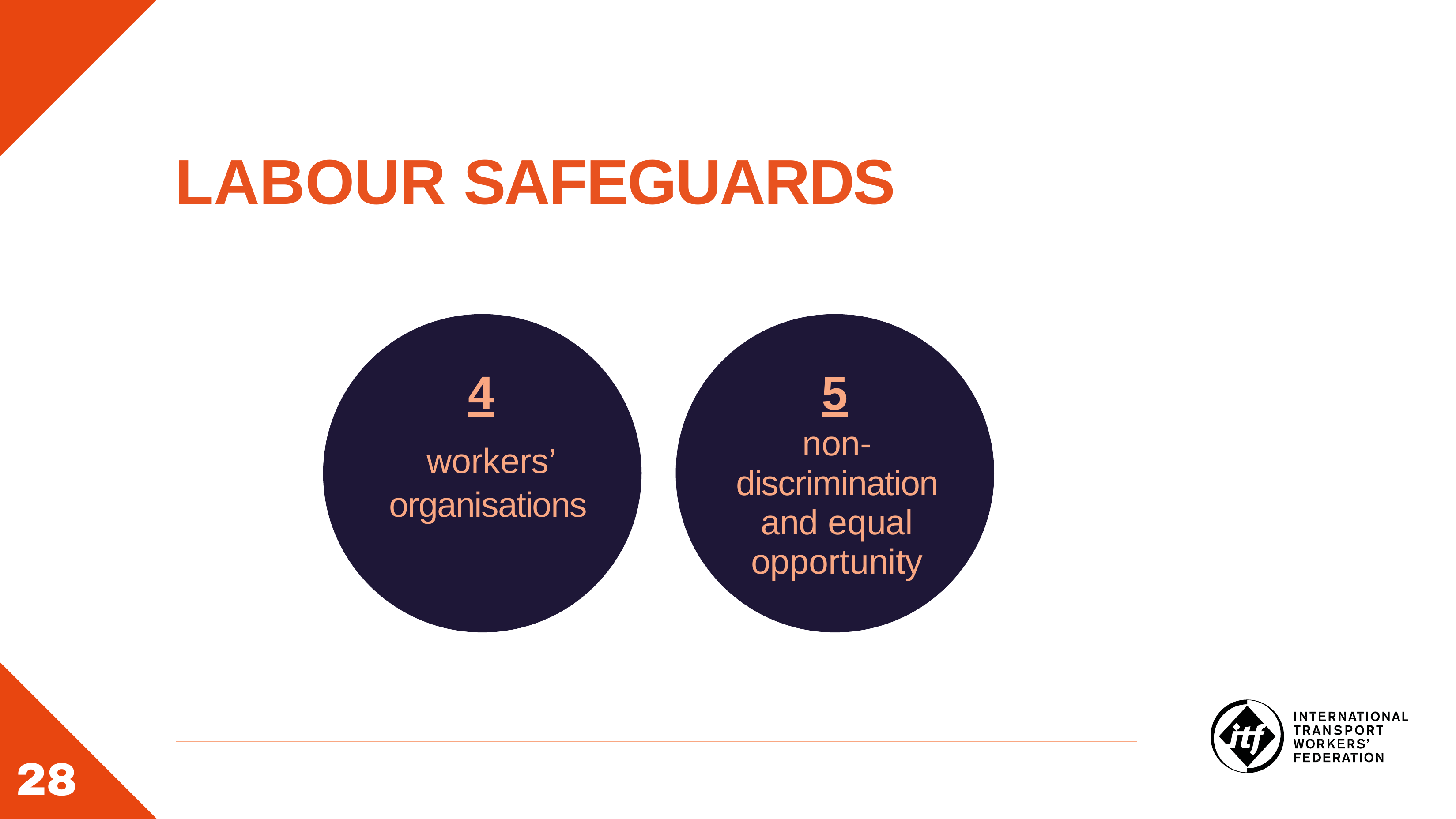

# LABOUR SAFEGUARDS

4
5

non- discrimination and equal opportunity
workers’ organisations

28